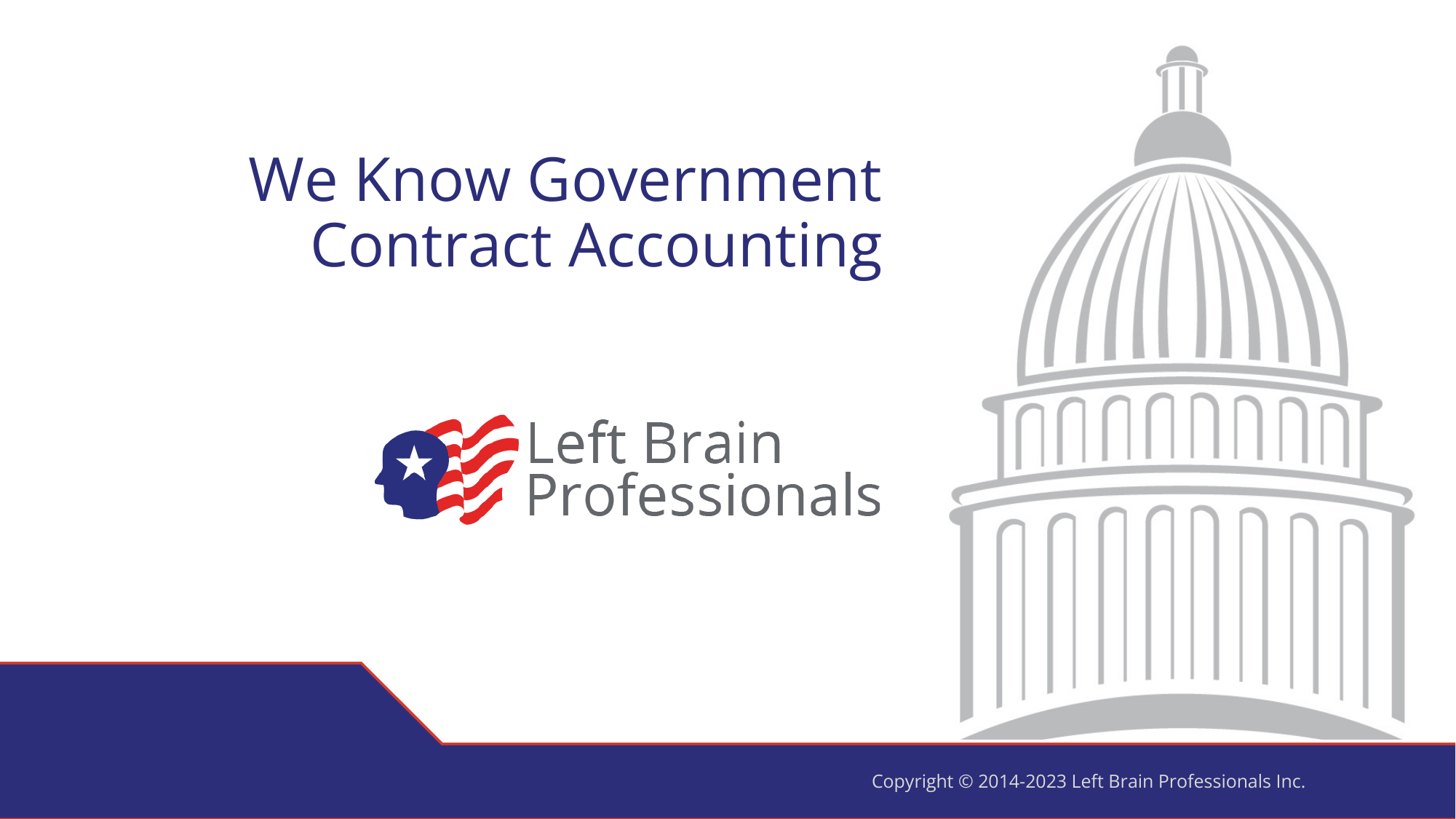

# We Know Government Contract Accounting
Copyright © 2014-2023 Left Brain Professionals Inc.